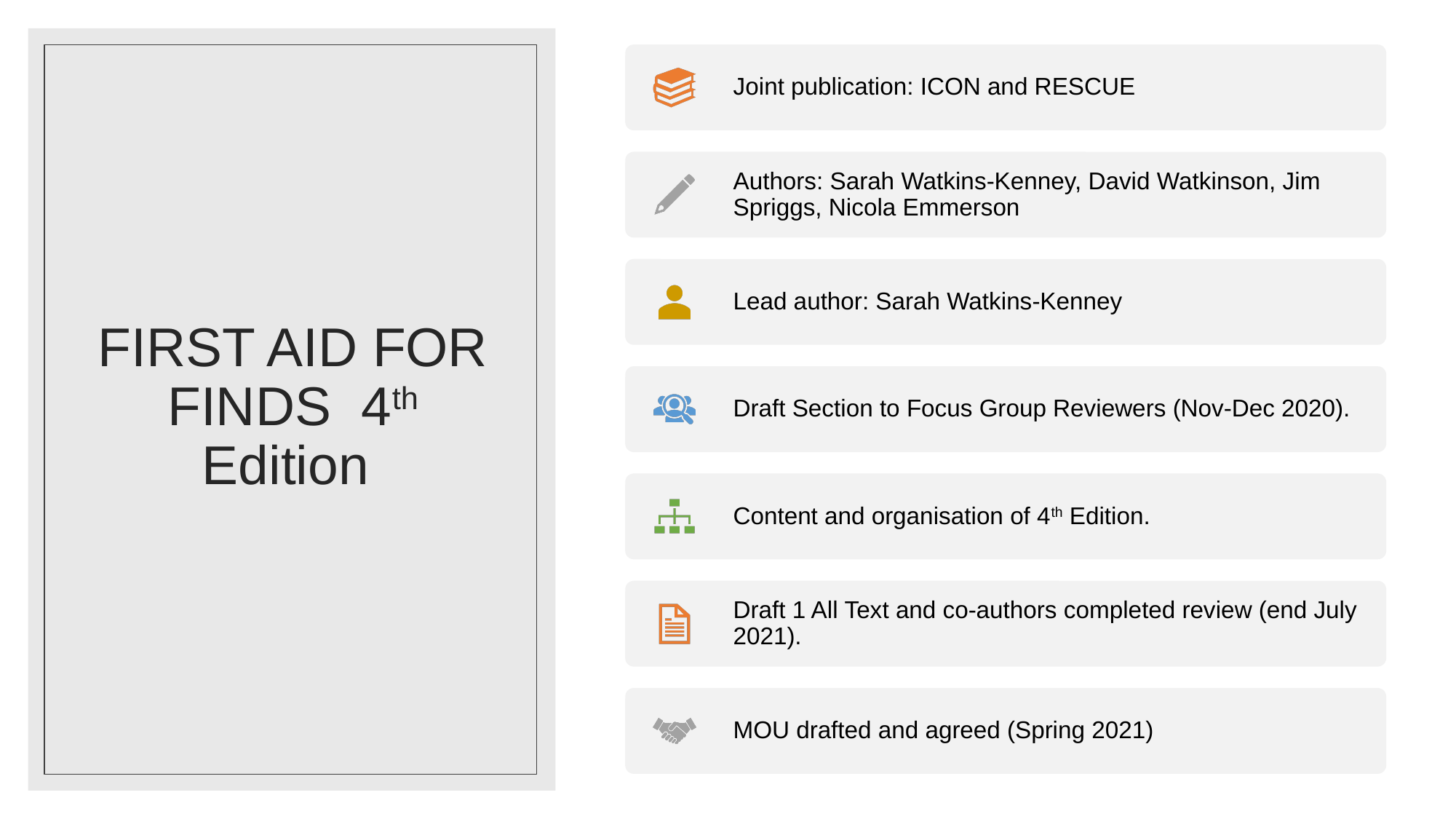

Joint publication: ICON and RESCUE
Authors: Sarah Watkins-Kenney, David Watkinson, Jim Spriggs, Nicola Emmerson
Lead author: Sarah Watkins-Kenney
Draft Section to Focus Group Reviewers (Nov-Dec 2020).
Content and organisation of 4th Edition.
Draft 1 All Text and co-authors completed review (end July 2021).
MOU drafted and agreed (Spring 2021)

# FIRST AID FOR FINDS  4th Edition